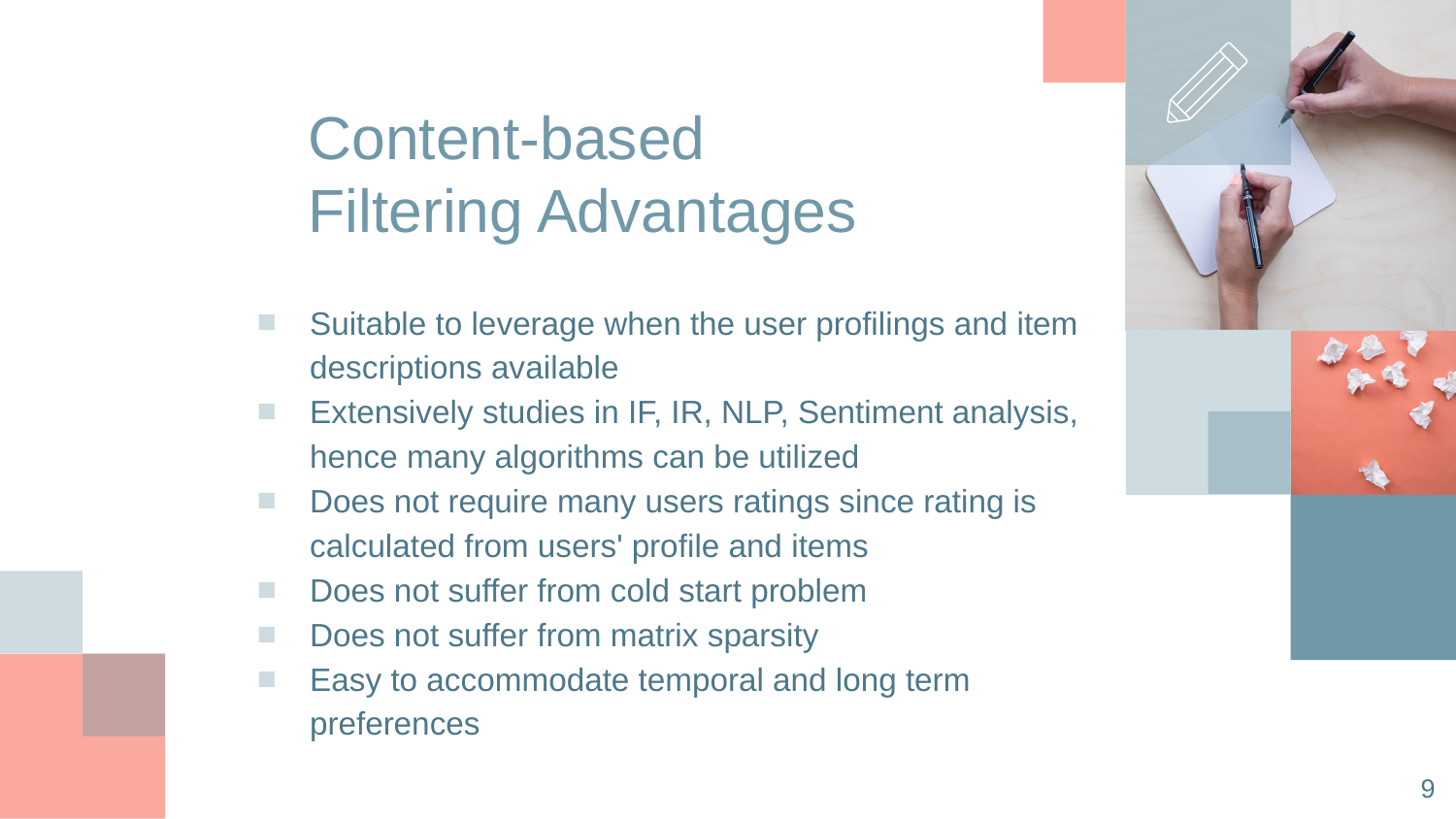

# Content-based Filtering Advantages
Suitable to leverage when the user profilings and item descriptions available
Extensively studies in IF, IR, NLP, Sentiment analysis, hence many algorithms can be utilized
Does not require many users ratings since rating is calculated from users' profile and items
Does not suffer from cold start problem
Does not suffer from matrix sparsity
Easy to accommodate temporal and long term preferences

9